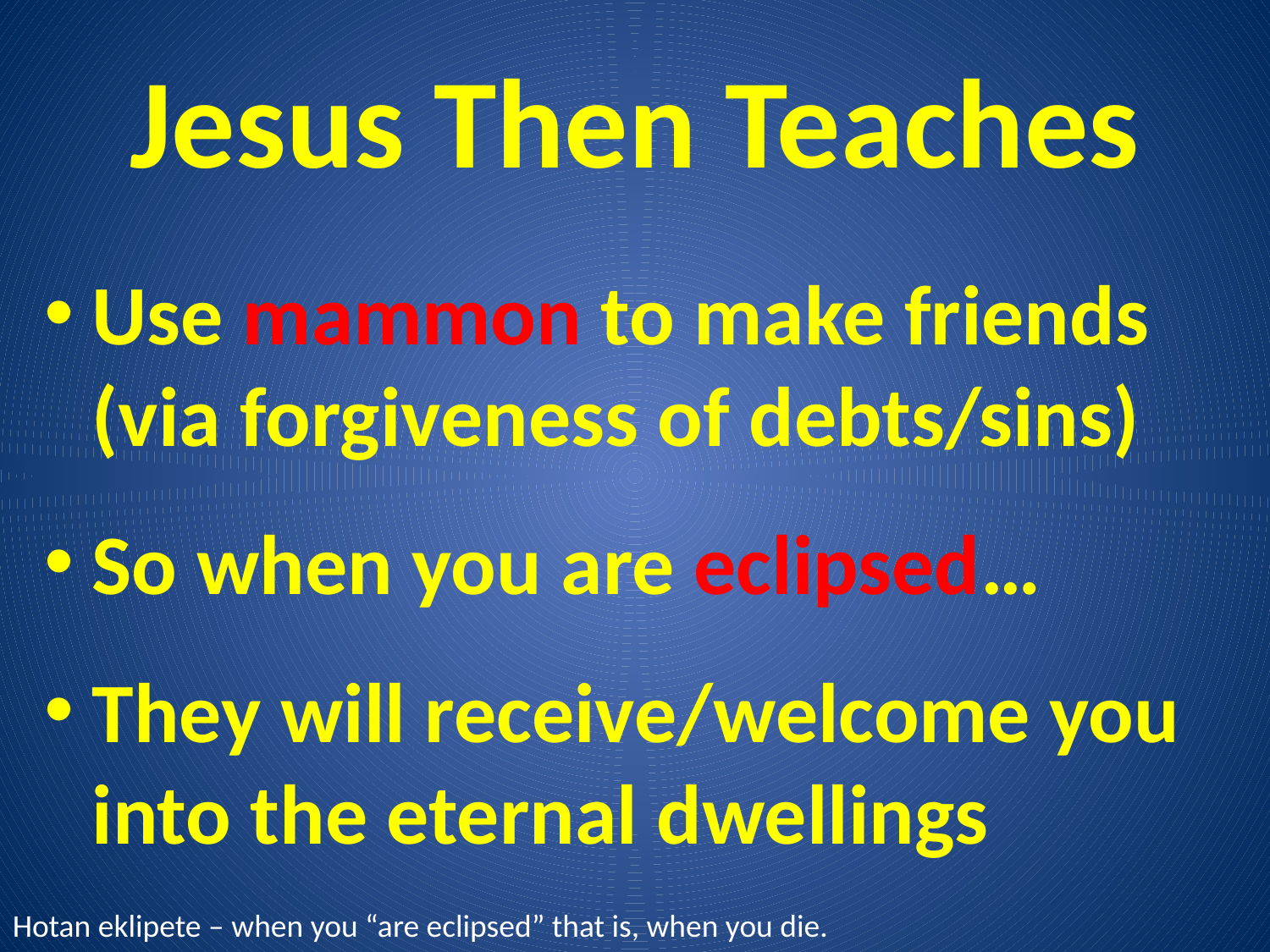

# Jesus Then Teaches
Use mammon to make friends (via forgiveness of debts/sins)

So when you are eclipsed…

They will receive/welcome you into the eternal dwellings
Hotan eklipete – when you “are eclipsed” that is, when you die.